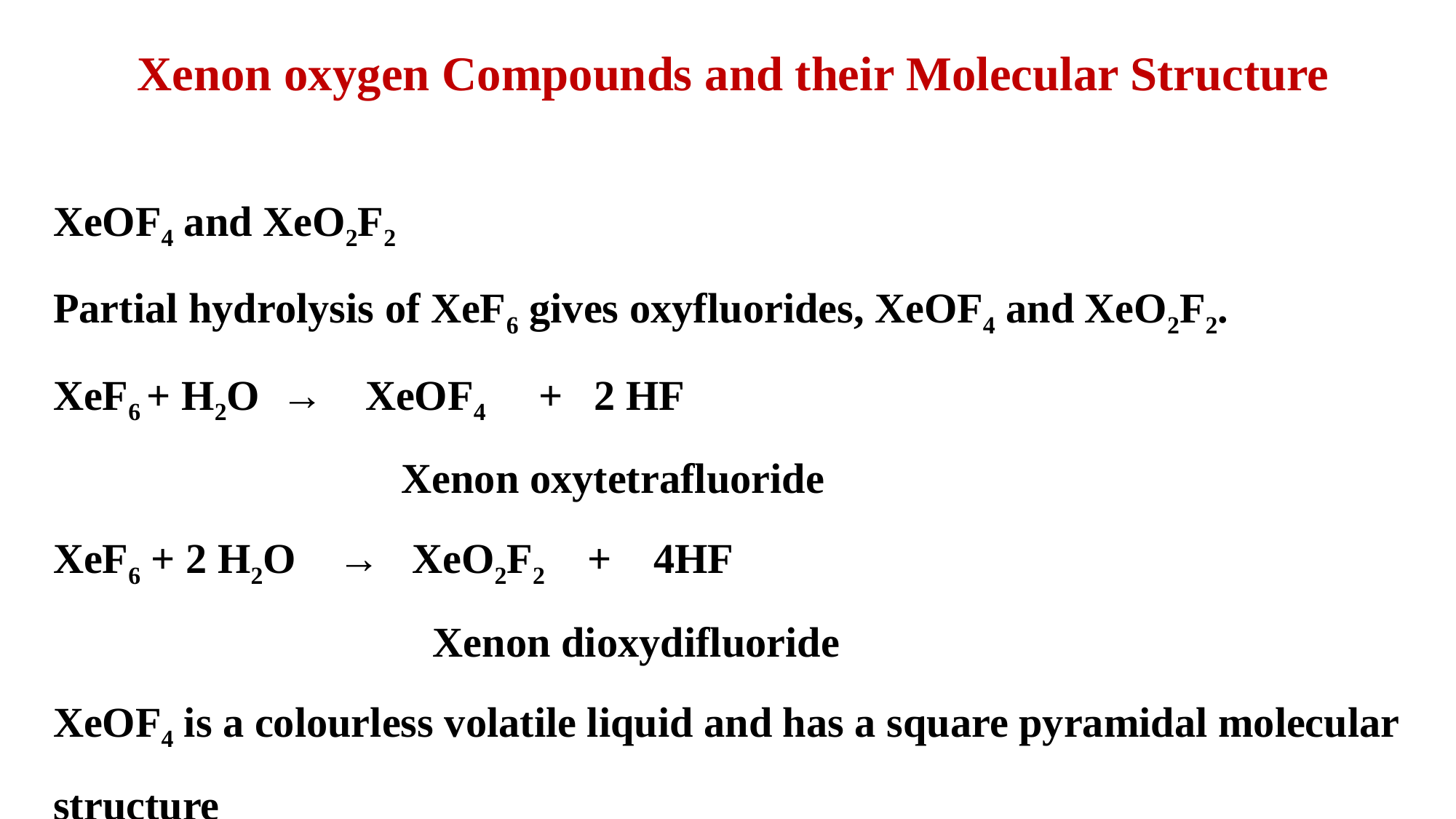

Xenon oxygen Compounds and their Molecular Structure
XeOF4 and XeO2F2
Partial hydrolysis of XeF6 gives oxyfluorides, XeOF4 and XeO2F2.
XeF6 + H2O  →    XeOF4     +   2 HF
                                 Xenon oxytetrafluoride
XeF6 + 2 H2O    →   XeO2F2    +    4HF
                                    Xenon dioxydifluoride
XeOF4 is a colourless volatile liquid and has a square pyramidal molecular
structure